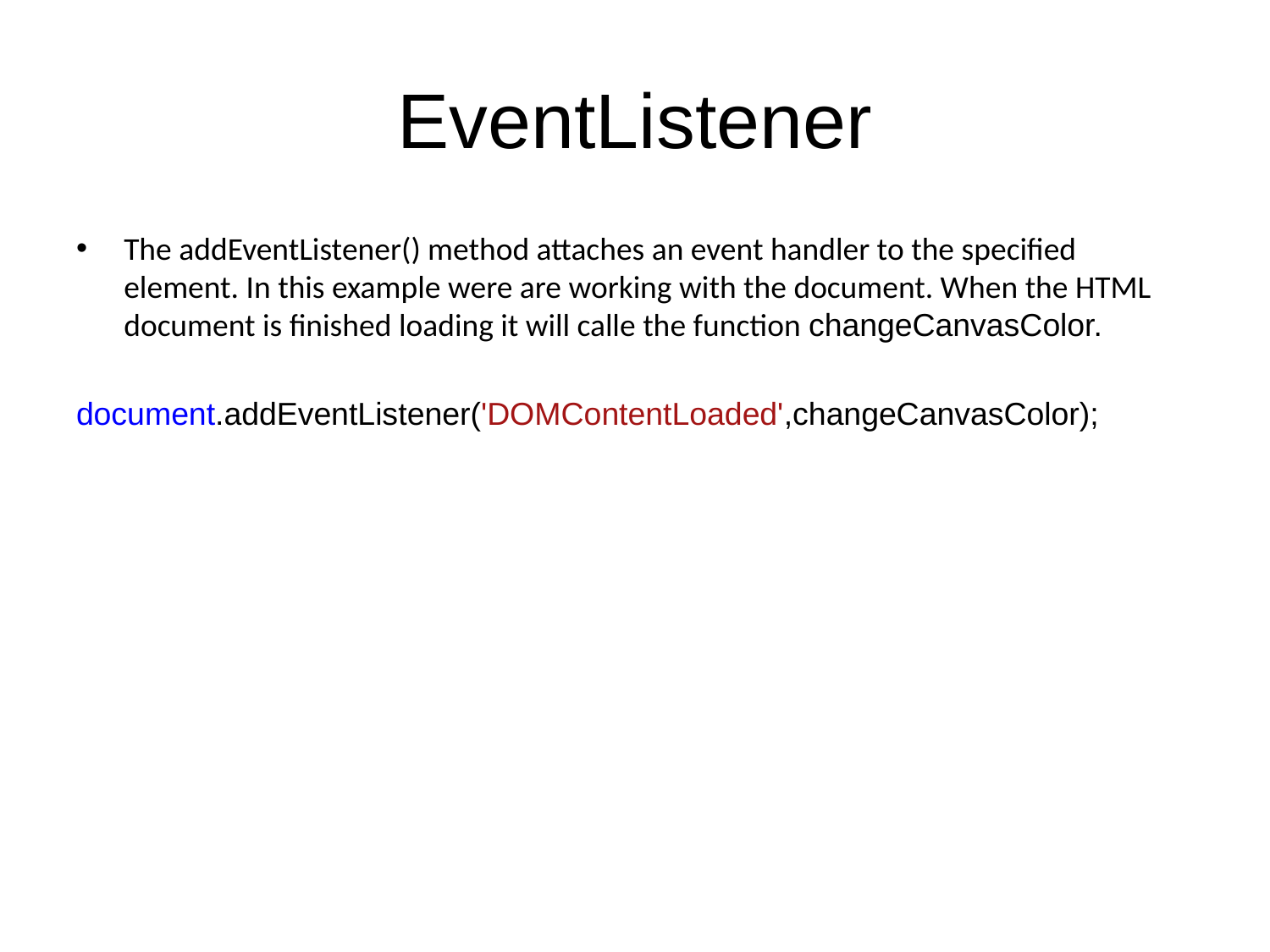

# EventListener
The addEventListener() method attaches an event handler to the specified element. In this example were are working with the document. When the HTML document is finished loading it will calle the function changeCanvasColor.

document.addEventListener('DOMContentLoaded',changeCanvasColor);